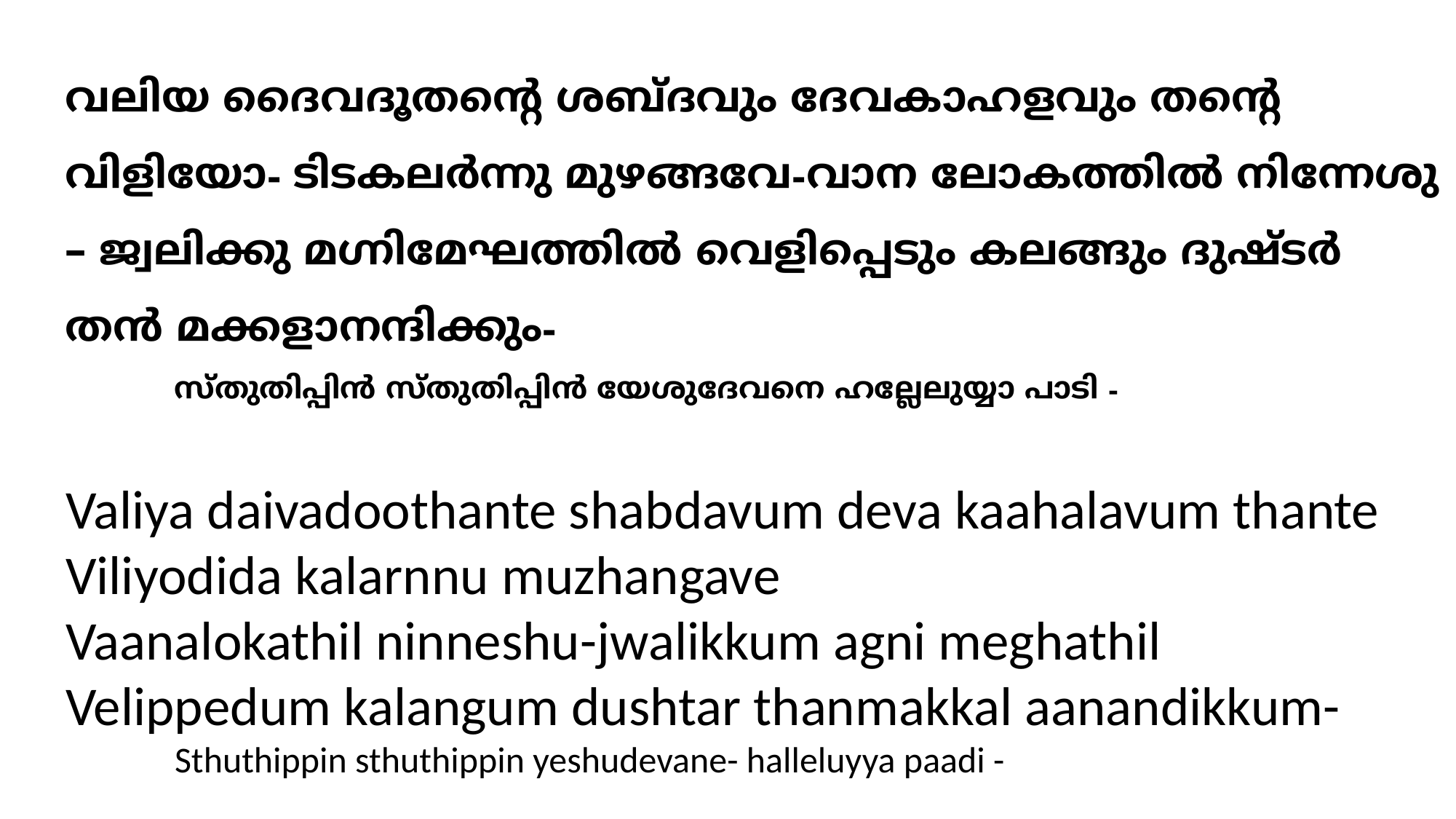

വലിയ ദൈവദൂതന്‍റെ ശബ്ദവും ദേവകാഹളവും തന്‍റെ വിളിയോ- ടിടകലര്‍ന്നു മുഴങ്ങവേ-വാന ലോകത്തില്‍ നിന്നേശു – ജ്വലിക്കു മഗ്നിമേഘത്തില്‍ വെളിപ്പെടും കലങ്ങും ദുഷ്ടര്‍ തൻ മക്കളാനന്ദിക്കും-
സ്തുതിപ്പിന്‍ സ്തുതിപ്പിന്‍ യേശുദേവനെ ഹല്ലേലുയ്യാ പാടി -
Valiya daivadoothante shabdavum deva kaahalavum thante
Viliyodida kalarnnu muzhangave
Vaanalokathil ninneshu-jwalikkum agni meghathil
Velippedum kalangum dushtar thanmakkal aanandikkum-
	Sthuthippin sthuthippin yeshudevane- halleluyya paadi -